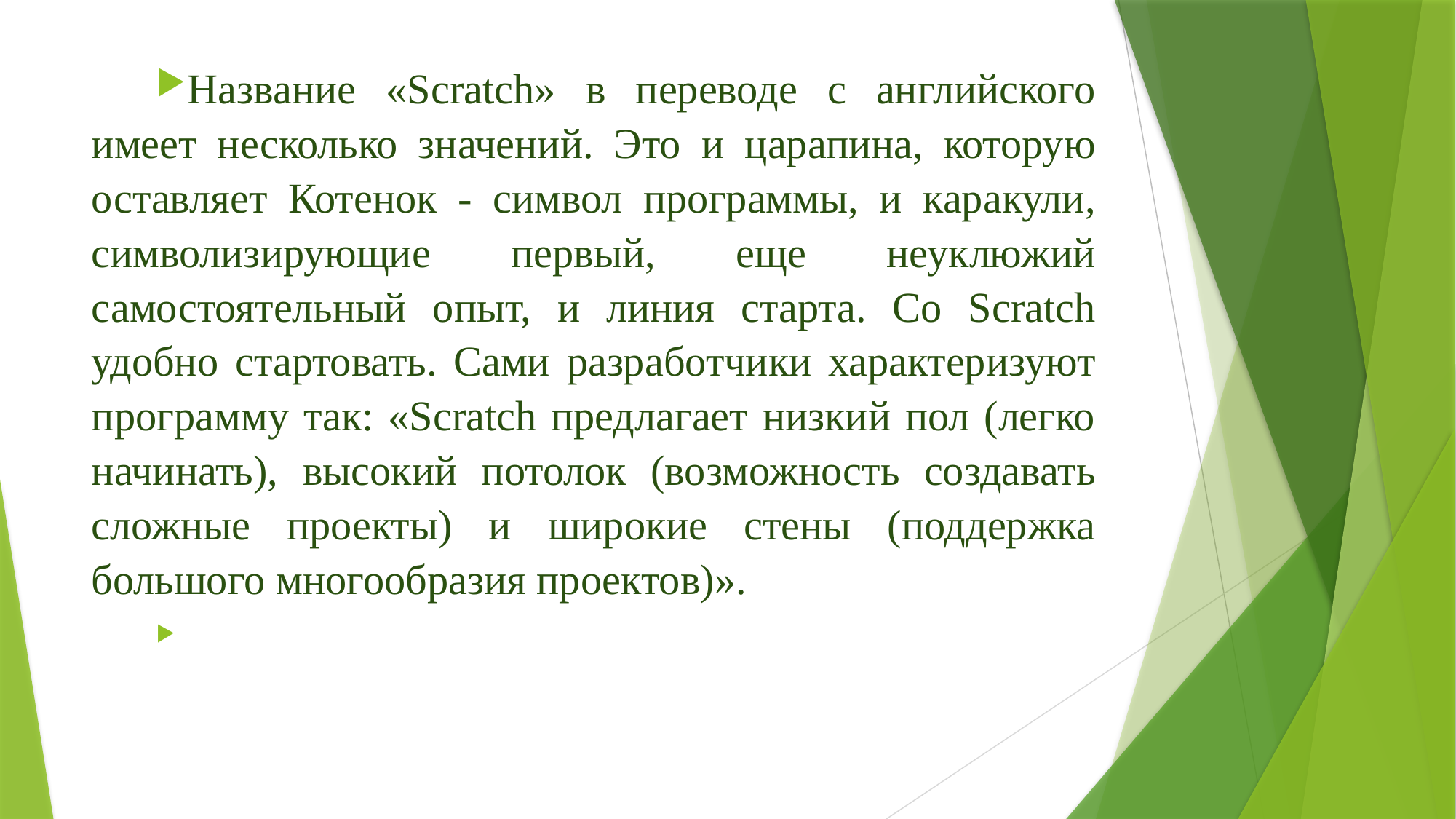

Название «Scratch» в переводе с английского имеет несколько значений. Это и царапина, которую оставляет Котенок - символ программы, и каракули, символизирующие первый, еще неуклюжий самостоятельный опыт, и линия старта. Со Scratch удобно стартовать. Сами разработчики характеризуют программу так: «Scratch предлагает низкий пол (легко начинать), высокий потолок (возможность создавать сложные проекты) и широкие стены (поддержка большого многообразия проектов)».